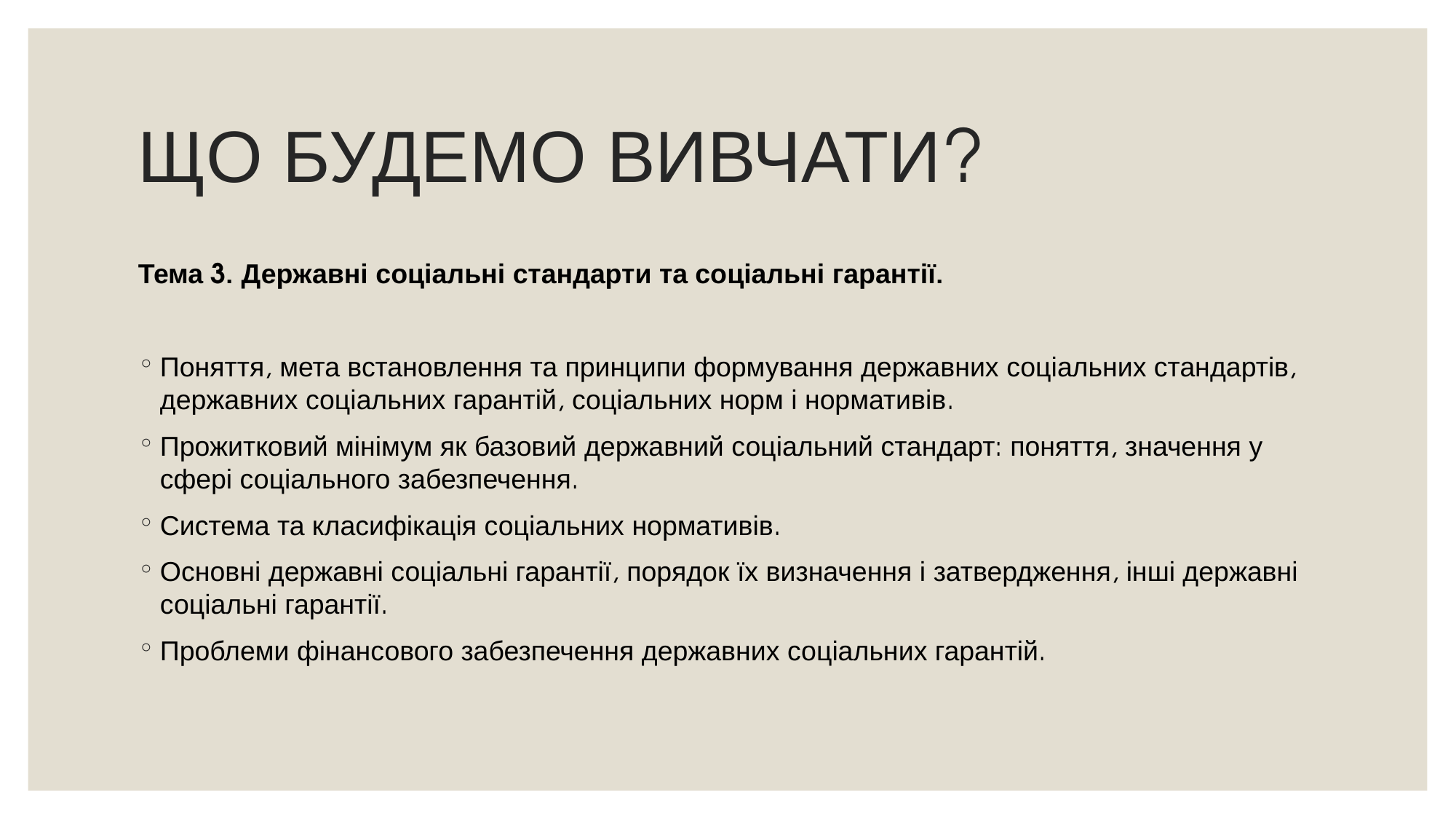

# ЩО БУДЕМО ВИВЧАТИ?
Тема 3. Державні соціальні стандарти та соціальні гарантії.

Поняття, мета встановлення та принципи формування державних соціальних стандартів, державних соціальних гарантій, соціальних норм і нормативів.
Прожитковий мінімум як базовий державний соціальний стандарт: поняття, значення у сфері соціального забезпечення.
Система та класифікація соціальних нормативів.
Основні державні соціальні гарантії, порядок їх визначення і затвердження, інші державні соціальні гарантії.
Проблеми фінансового забезпечення державних соціальних гарантій.